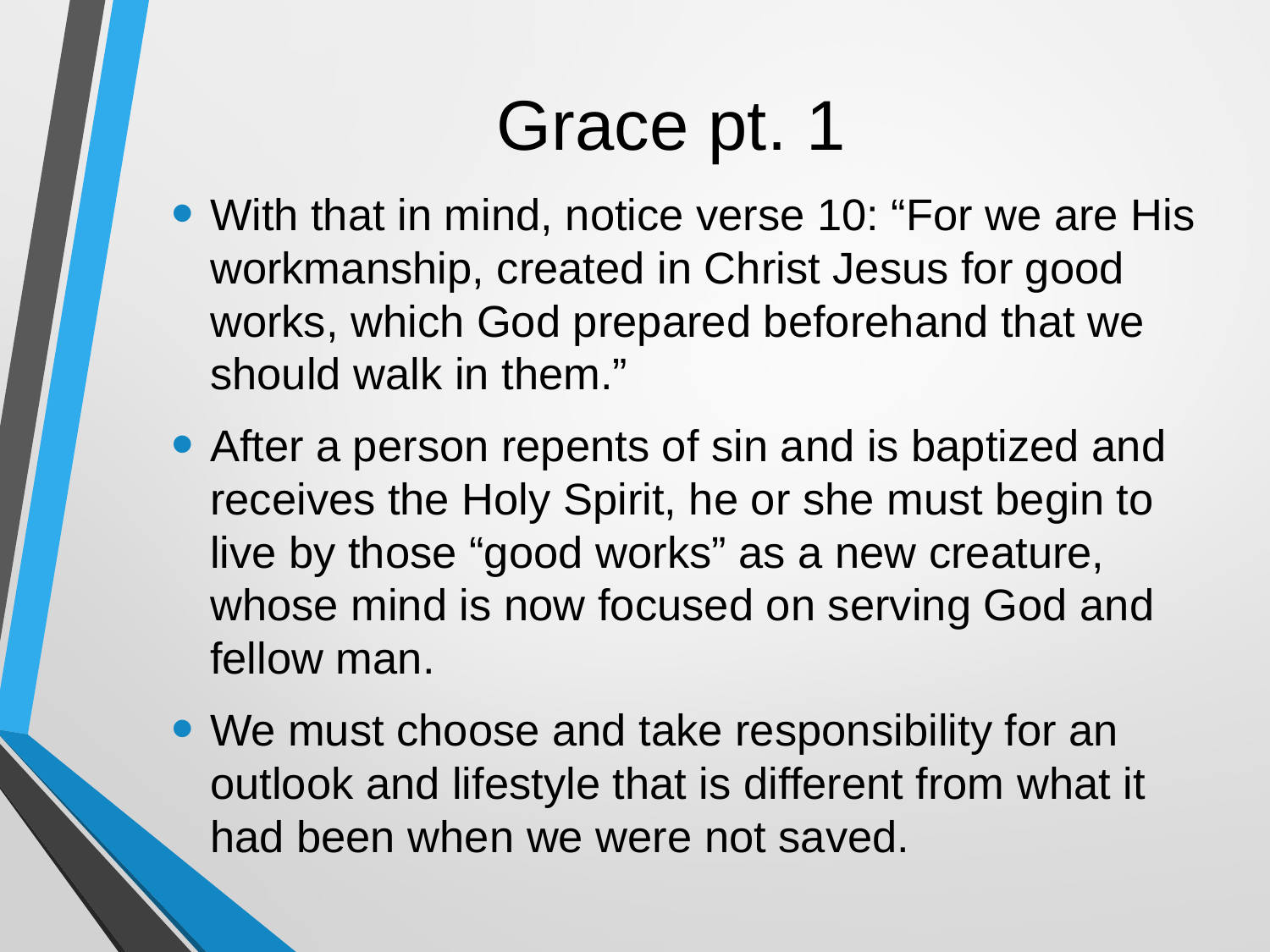

# Grace pt. 1
With that in mind, notice verse 10: “For we are His workmanship, created in Christ Jesus for good works, which God prepared beforehand that we should walk in them.”
After a person repents of sin and is baptized and receives the Holy Spirit, he or she must begin to live by those “good works” as a new creature, whose mind is now focused on serving God and fellow man.
We must choose and take responsibility for an outlook and lifestyle that is different from what it had been when we were not saved.